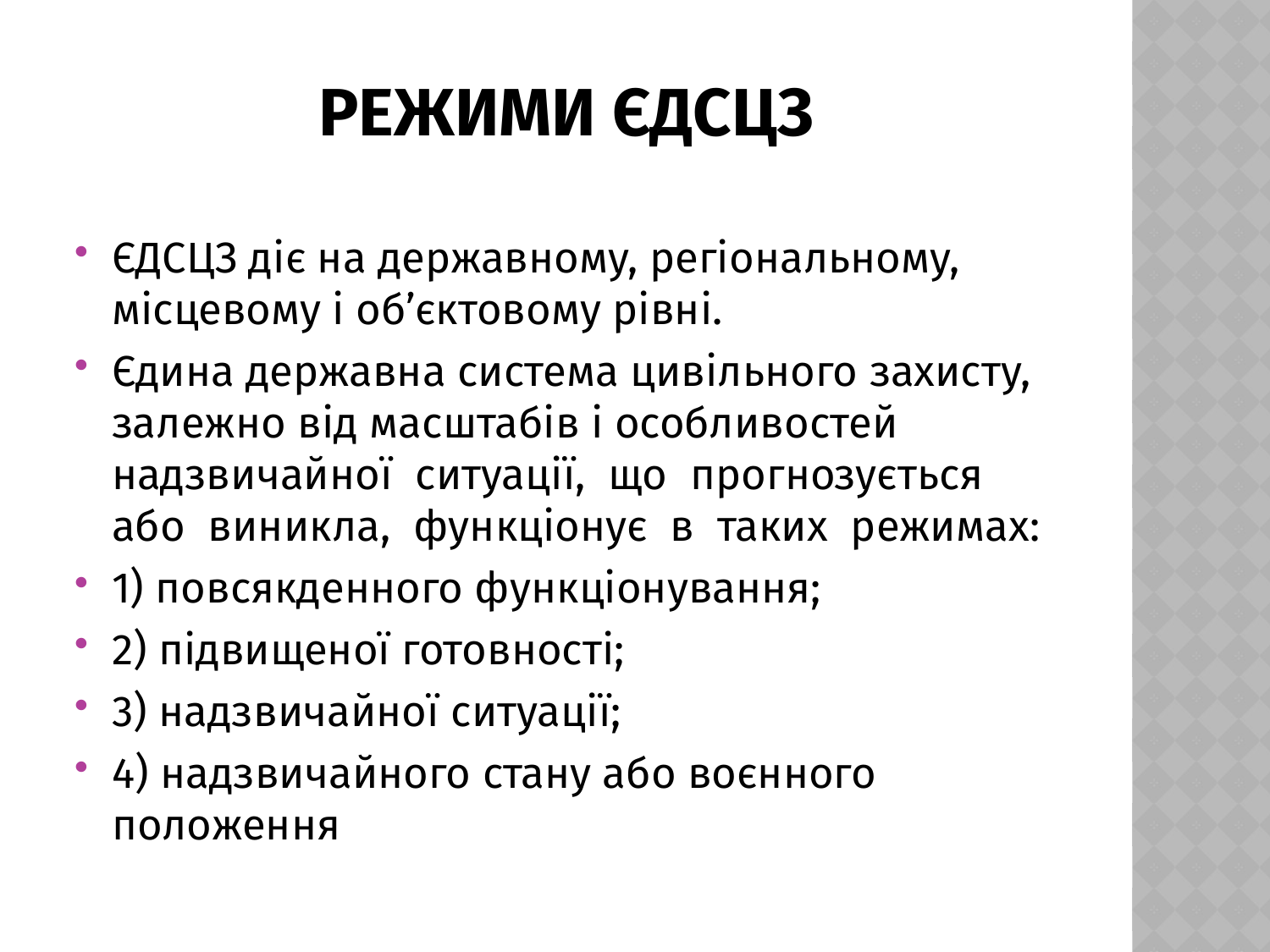

# Режими ЄДСЦЗ
ЄДСЦЗ діє на державному, регіональному, місцевому і об’єктовому рівні.
Єдина державна система цивільного захисту, залежно від масштабів і особливостей надзвичайної  ситуації,  що  прогнозується  або  виникла,  функціонує  в  таких  режимах:
1) повсякденного функціонування;
2) підвищеної готовності;
3) надзвичайної ситуації;
4) надзвичайного стану або воєнного положення